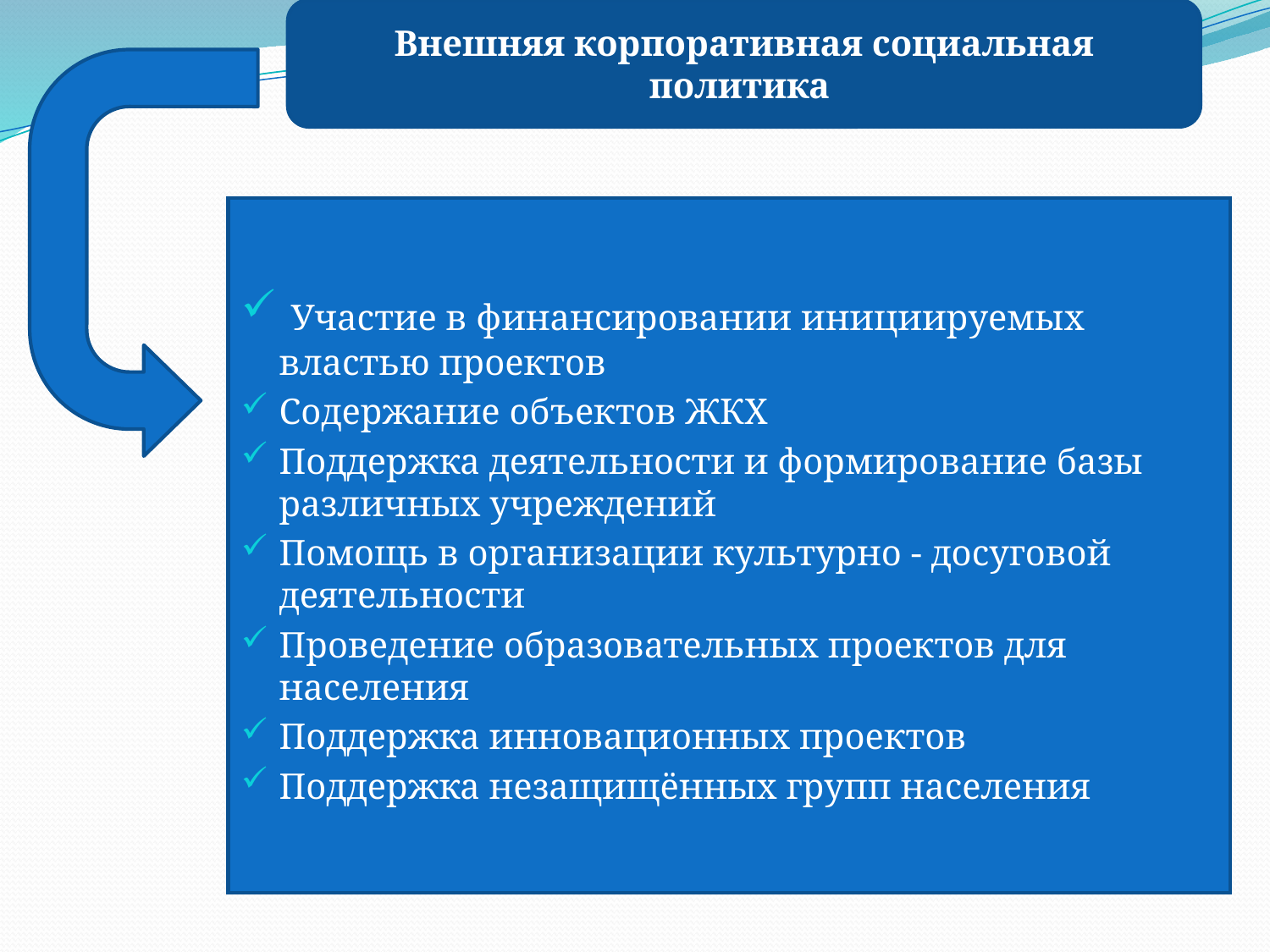

Внешняя корпоративная социальная политика
#

 Участие в финансировании инициируемых властью проектов
Содержание объектов ЖКХ
Поддержка деятельности и формирование базы различных учреждений
Помощь в организации культурно - досуговой деятельности
Проведение образовательных проектов для населения
Поддержка инновационных проектов
Поддержка незащищённых групп населения